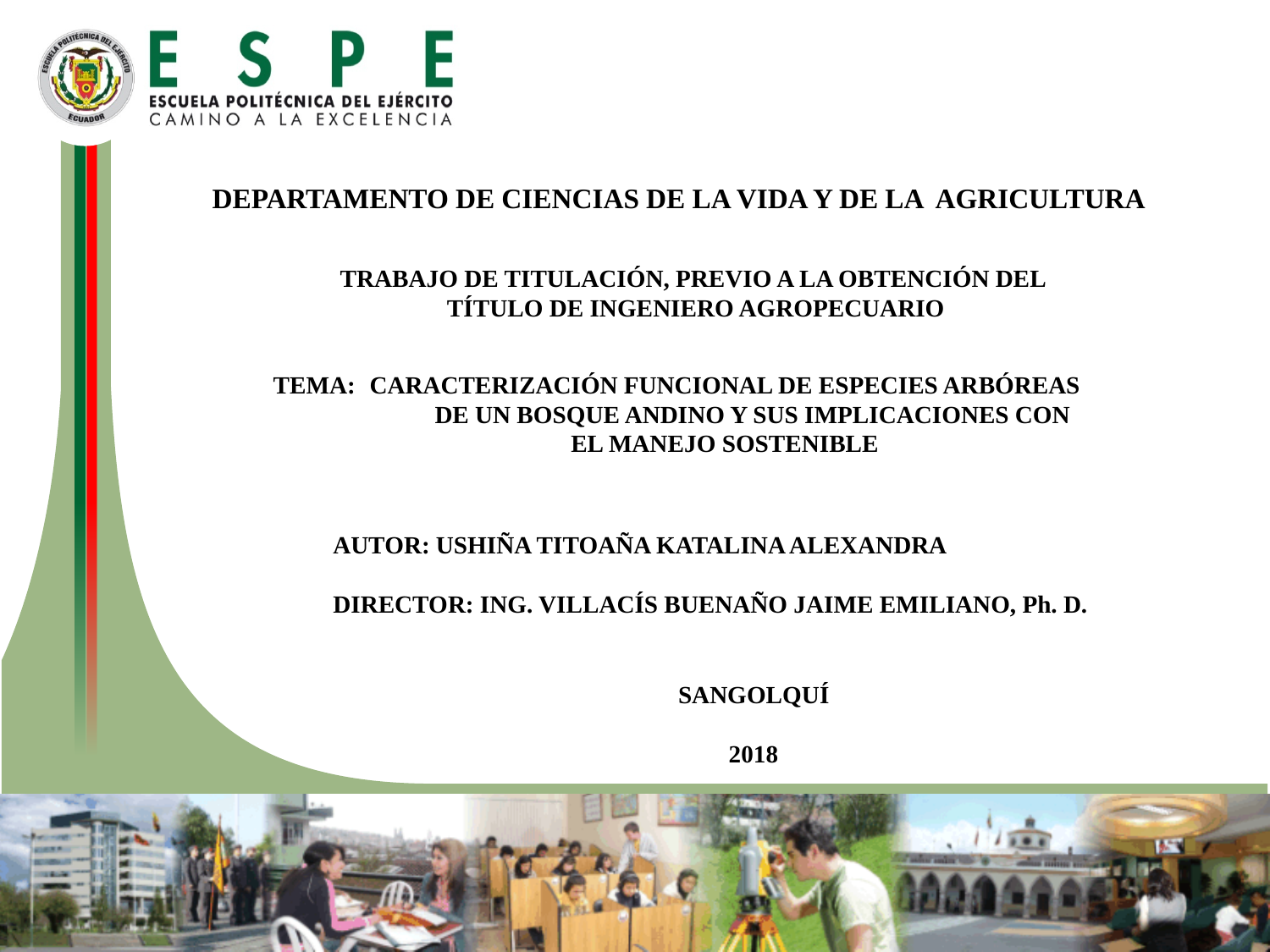

DEPARTAMENTO DE CIENCIAS DE LA VIDA Y DE LA  AGRICULTURA
TRABAJO DE TITULACIÓN, PREVIO A LA OBTENCIÓN DEL
TÍTULO DE INGENIERO AGROPECUARIO
TEMA:
CARACTERIZACIÓN FUNCIONAL DE ESPECIES ARBÓREAS
         DE UN BOSQUE ANDINO Y SUS IMPLICACIONES CON EL MANEJO SOSTENIBLE
AUTOR: USHIÑA TITOAÑA KATALINA ALEXANDRA

DIRECTOR: ING. VILLACÍS BUENAÑO JAIME EMILIANO, Ph. D.
SANGOLQUÍ

2018